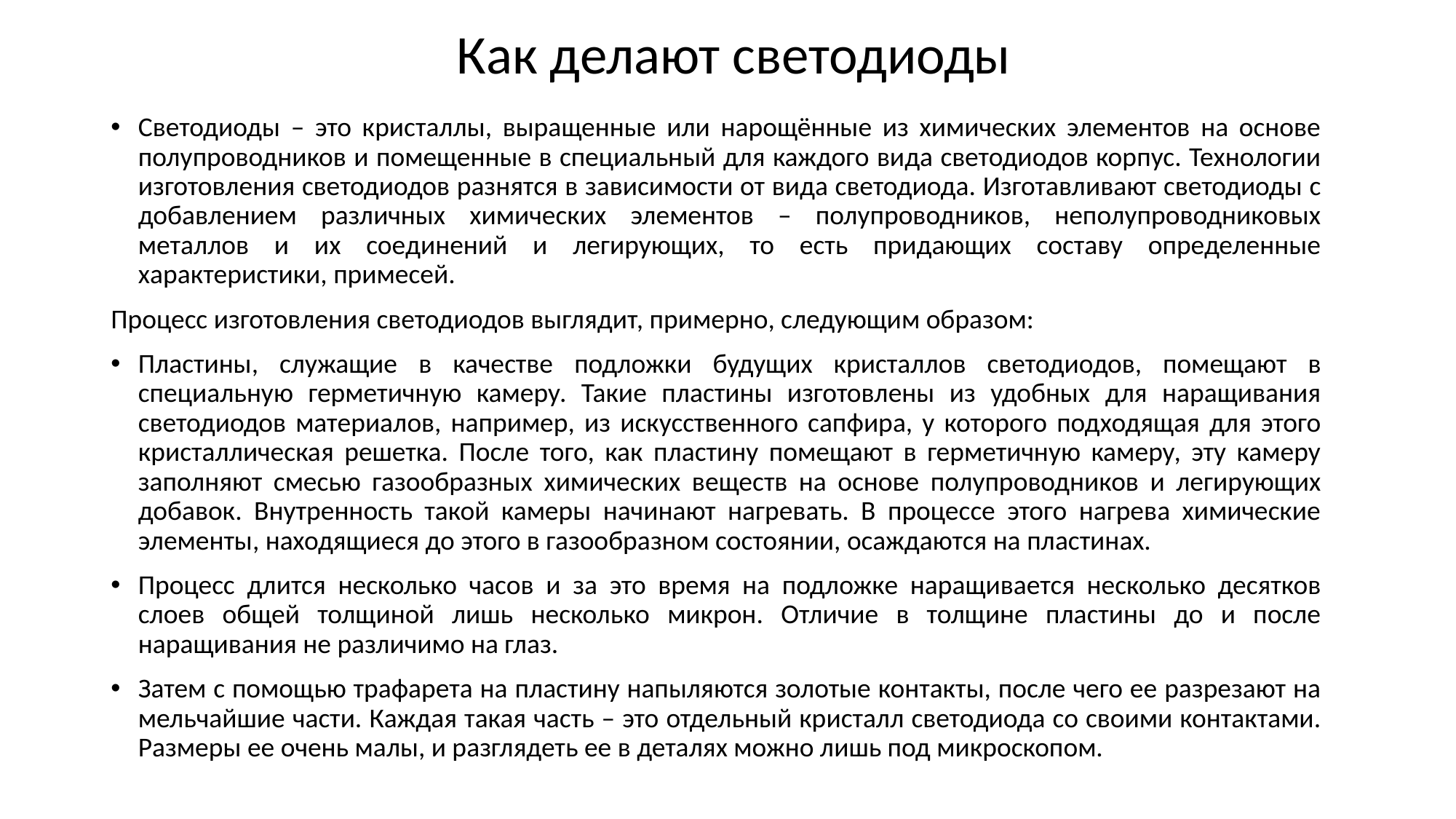

# Как делают светодиоды
Светодиоды – это кристаллы, выращенные или нарощённые из химических элементов на основе полупроводников и помещенные в специальный для каждого вида светодиодов корпус. Технологии изготовления светодиодов разнятся в зависимости от вида светодиода. Изготавливают светодиоды с добавлением различных химических элементов – полупроводников, неполупроводниковых металлов и их соединений и легирующих, то есть придающих составу определенные характеристики, примесей.
Процесс изготовления светодиодов выглядит, примерно, следующим образом:
Пластины, служащие в качестве подложки будущих кристаллов светодиодов, помещают в специальную герметичную камеру. Такие пластины изготовлены из удобных для наращивания светодиодов материалов, например, из искусственного сапфира, у которого подходящая для этого кристаллическая решетка. После того, как пластину помещают в герметичную камеру, эту камеру заполняют смесью газообразных химических веществ на основе полупроводников и легирующих добавок. Внутренность такой камеры начинают нагревать. В процессе этого нагрева химические элементы, находящиеся до этого в газообразном состоянии, осаждаются на пластинах.
Процесс длится несколько часов и за это время на подложке наращивается несколько десятков слоев общей толщиной лишь несколько микрон. Отличие в толщине пластины до и после наращивания не различимо на глаз.
Затем с помощью трафарета на пластину напыляются золотые контакты, после чего ее разрезают на мельчайшие части. Каждая такая часть – это отдельный кристалл светодиода со своими контактами. Размеры ее очень малы, и разглядеть ее в деталях можно лишь под микроскопом.